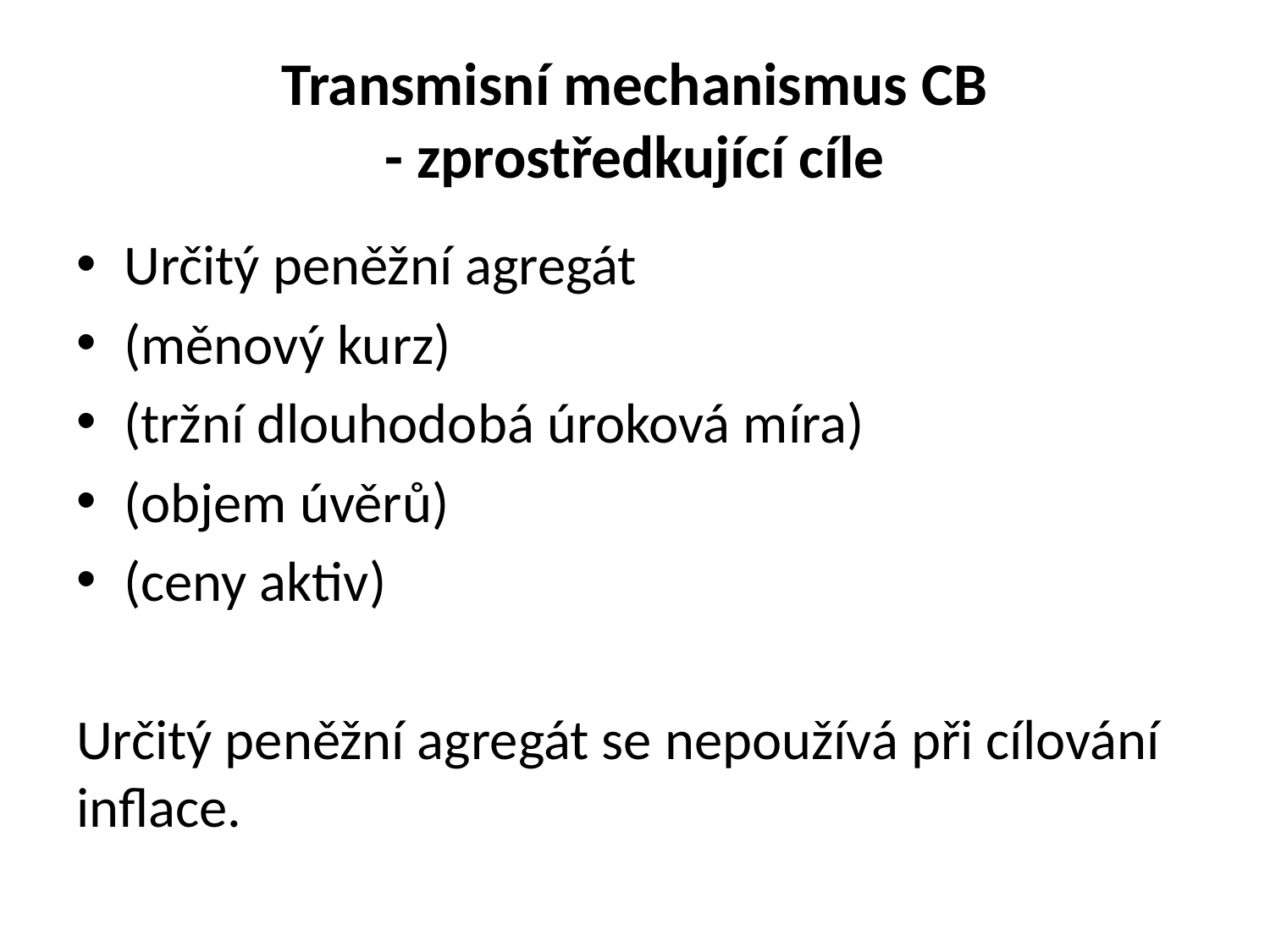

# Transmisní mechanismus CB - zprostředkující cíle
Určitý peněžní agregát
(měnový kurz)
(tržní dlouhodobá úroková míra)
(objem úvěrů)
(ceny aktiv)

Určitý peněžní agregát se nepoužívá při cílování inflace.